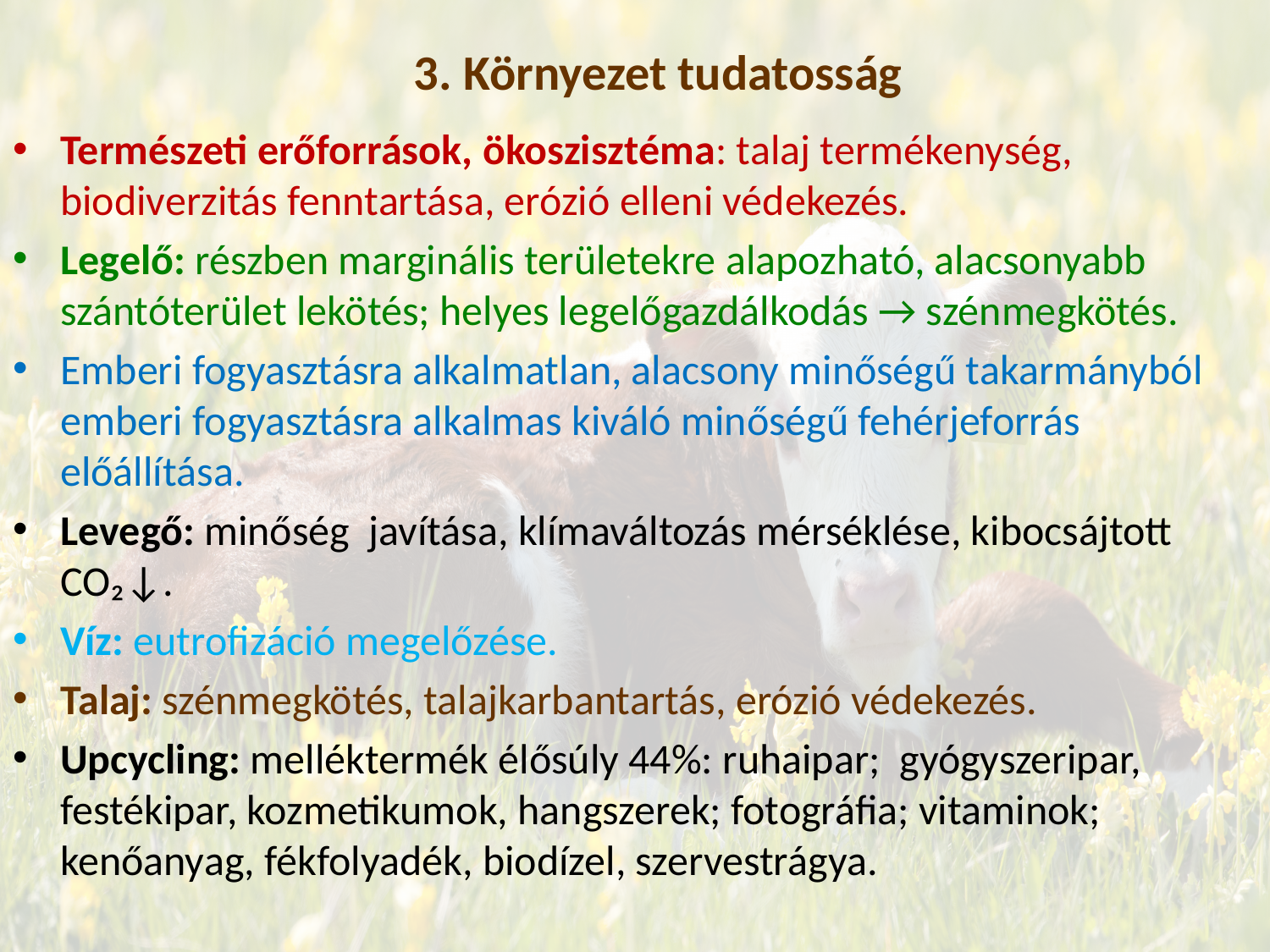

# 3. Környezet tudatosság
Természeti erőforrások, ökoszisztéma: talaj termékenység,  biodiverzitás fenntartása, erózió elleni védekezés.
Legelő: részben marginális területekre alapozható, alacsonyabb szántóterület lekötés; helyes legelőgazdálkodás → szénmegkötés.
Emberi fogyasztásra alkalmatlan, alacsony minőségű takarmányból emberi fogyasztásra alkalmas kiváló minőségű fehérjeforrás előállítása.
Levegő: minőség  javítása, klímaváltozás mérséklése, kibocsájtott CO₂↓.
Víz: eutrofizáció megelőzése.
Talaj: szénmegkötés, talajkarbantartás, erózió védekezés.
Upcycling: melléktermék élősúly 44%: ruhaipar;  gyógyszeripar, festékipar, kozmetikumok, hangszerek; fotográfia; vitaminok; kenőanyag, fékfolyadék, biodízel, szervestrágya.